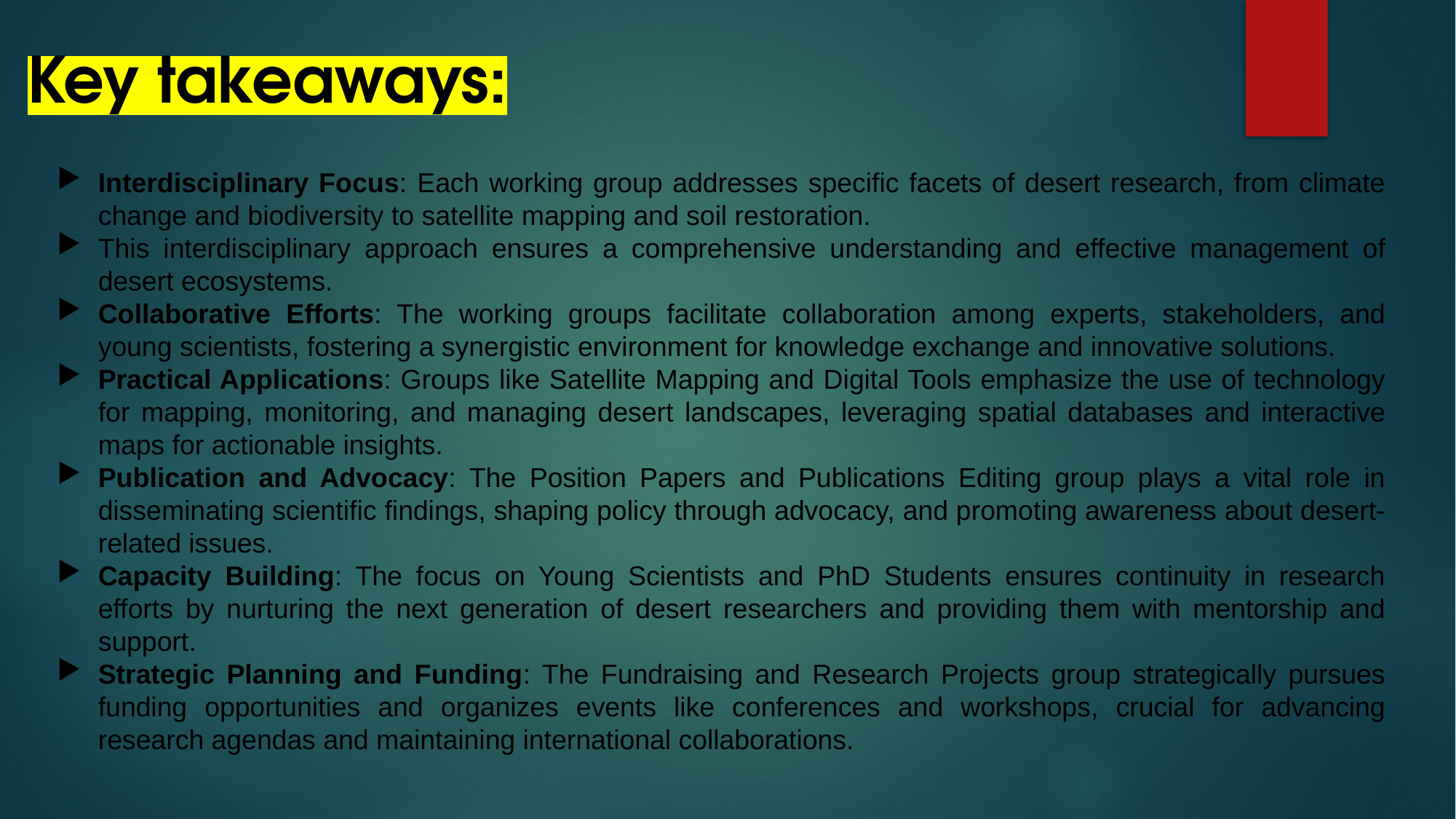

# Key takeaways:
Interdisciplinary Focus: Each working group addresses specific facets of desert research, from climate change and biodiversity to satellite mapping and soil restoration.
This interdisciplinary approach ensures a comprehensive understanding and effective management of desert ecosystems.
Collaborative Efforts: The working groups facilitate collaboration among experts, stakeholders, and young scientists, fostering a synergistic environment for knowledge exchange and innovative solutions.
Practical Applications: Groups like Satellite Mapping and Digital Tools emphasize the use of technology for mapping, monitoring, and managing desert landscapes, leveraging spatial databases and interactive maps for actionable insights.
Publication and Advocacy: The Position Papers and Publications Editing group plays a vital role in disseminating scientific findings, shaping policy through advocacy, and promoting awareness about desert-related issues.
Capacity Building: The focus on Young Scientists and PhD Students ensures continuity in research efforts by nurturing the next generation of desert researchers and providing them with mentorship and support.
Strategic Planning and Funding: The Fundraising and Research Projects group strategically pursues funding opportunities and organizes events like conferences and workshops, crucial for advancing research agendas and maintaining international collaborations.